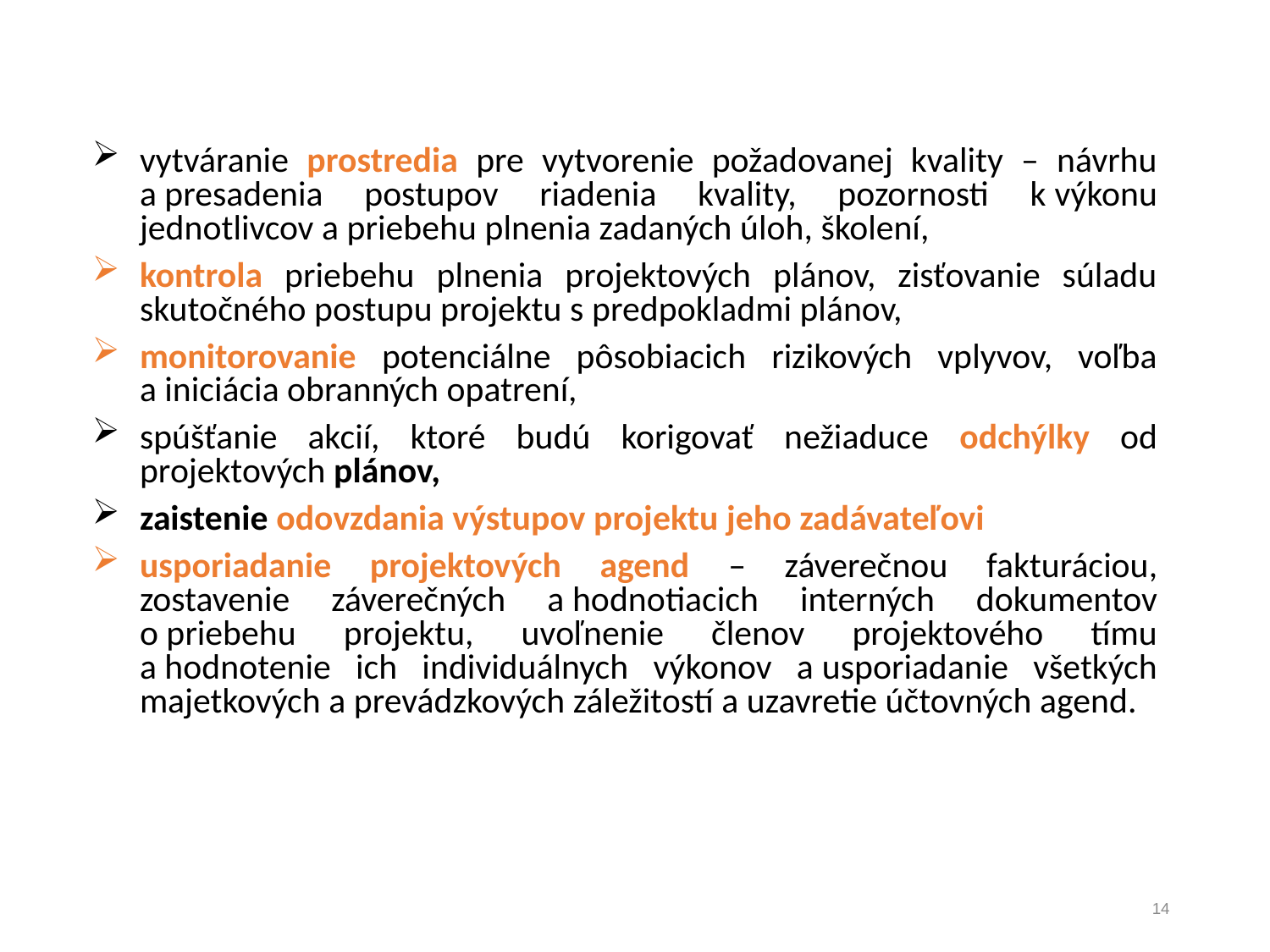

vytváranie prostredia pre vytvorenie požadovanej kvality – návrhu a presadenia postupov riadenia kvality, pozornosti k výkonu jednotlivcov a priebehu plnenia zadaných úloh, školení,
kontrola priebehu plnenia projektových plánov, zisťovanie súladu skutočného postupu projektu s predpokladmi plánov,
monitorovanie potenciálne pôsobiacich rizikových vplyvov, voľba a iniciácia obranných opatrení,
spúšťanie akcií, ktoré budú korigovať nežiaduce odchýlky od projektových plánov,
zaistenie odovzdania výstupov projektu jeho zadávateľovi
usporiadanie projektových agend – záverečnou fakturáciou, zostavenie záverečných a hodnotiacich interných dokumentov o priebehu projektu, uvoľnenie členov projektového tímu a hodnotenie ich individuálnych výkonov a usporiadanie všetkých majetkových a prevádzkových záležitostí a uzavretie účtovných agend.

14